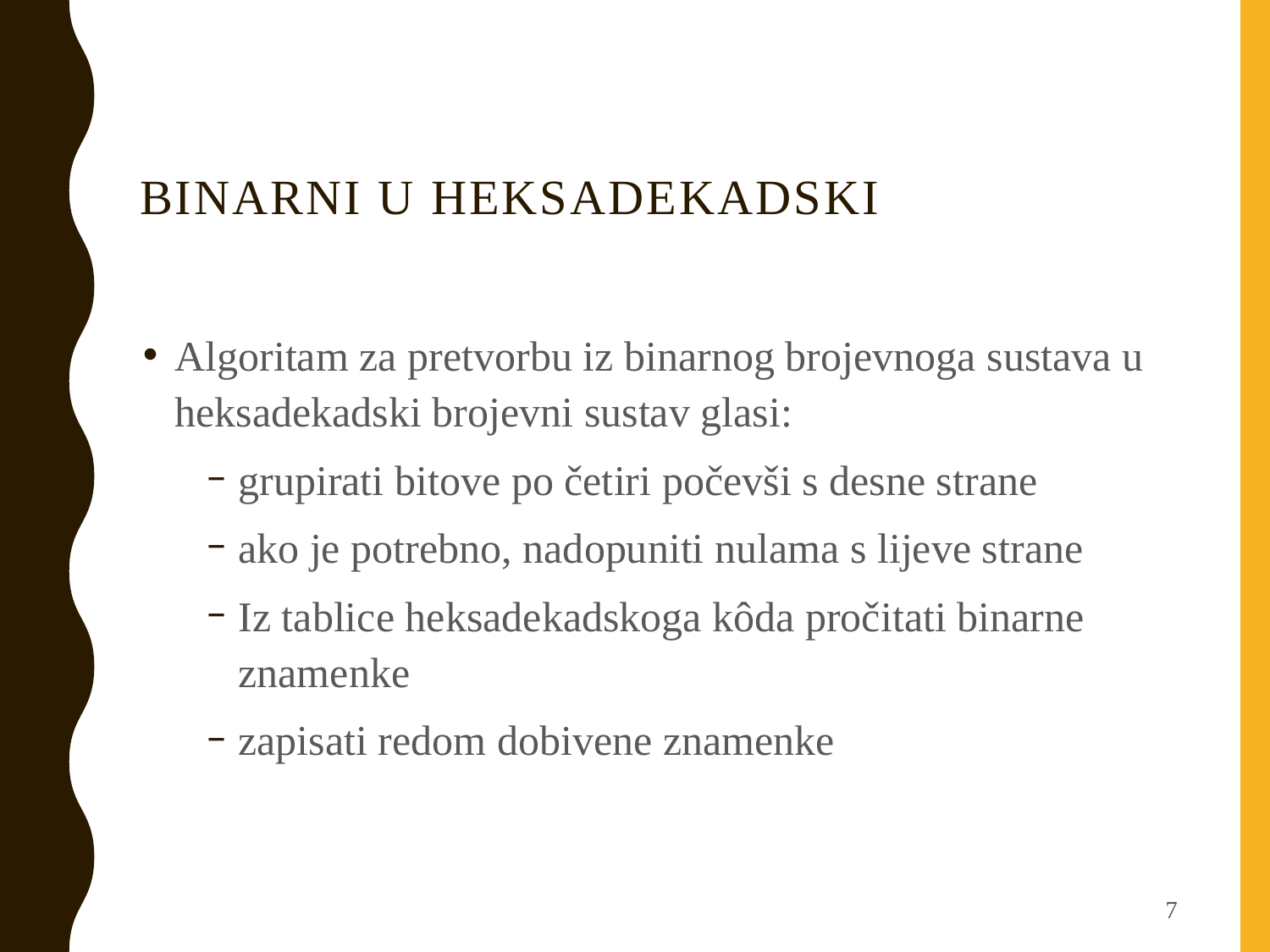

# Binarni u heksadekadski
Algoritam za pretvorbu iz binarnog brojevnoga sustava u heksadekadski brojevni sustav glasi:
grupirati bitove po četiri počevši s desne strane
ako je potrebno, nadopuniti nulama s lijeve strane
Iz tablice heksadekadskoga kôda pročitati binarne znamenke
zapisati redom dobivene znamenke

7